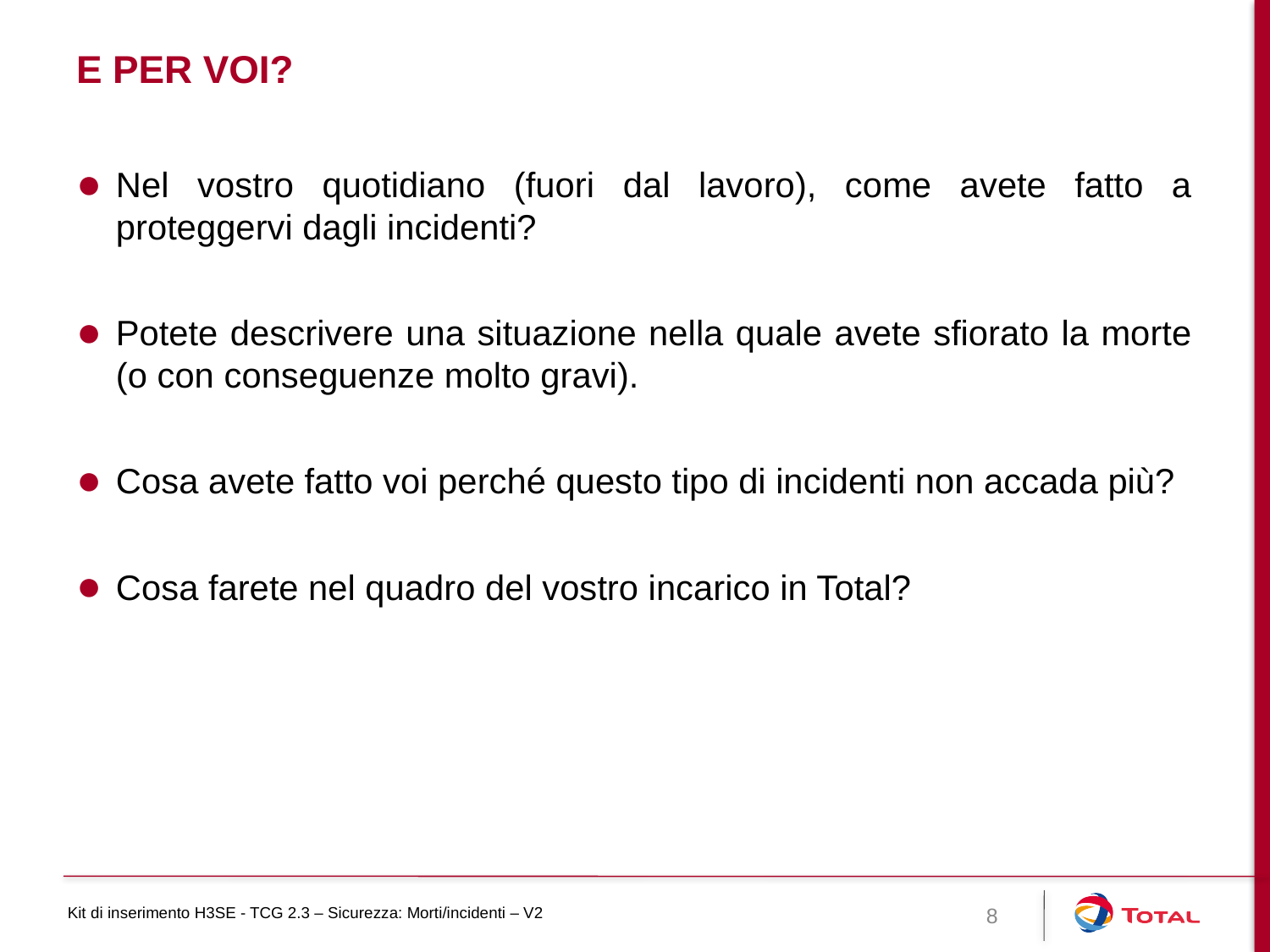

# E per voi?
Nel vostro quotidiano (fuori dal lavoro), come avete fatto a proteggervi dagli incidenti?

Potete descrivere una situazione nella quale avete sfiorato la morte (o con conseguenze molto gravi).

Cosa avete fatto voi perché questo tipo di incidenti non accada più?

Cosa farete nel quadro del vostro incarico in Total?
8
Kit di inserimento H3SE - TCG 2.3 – Sicurezza: Morti/incidenti – V2